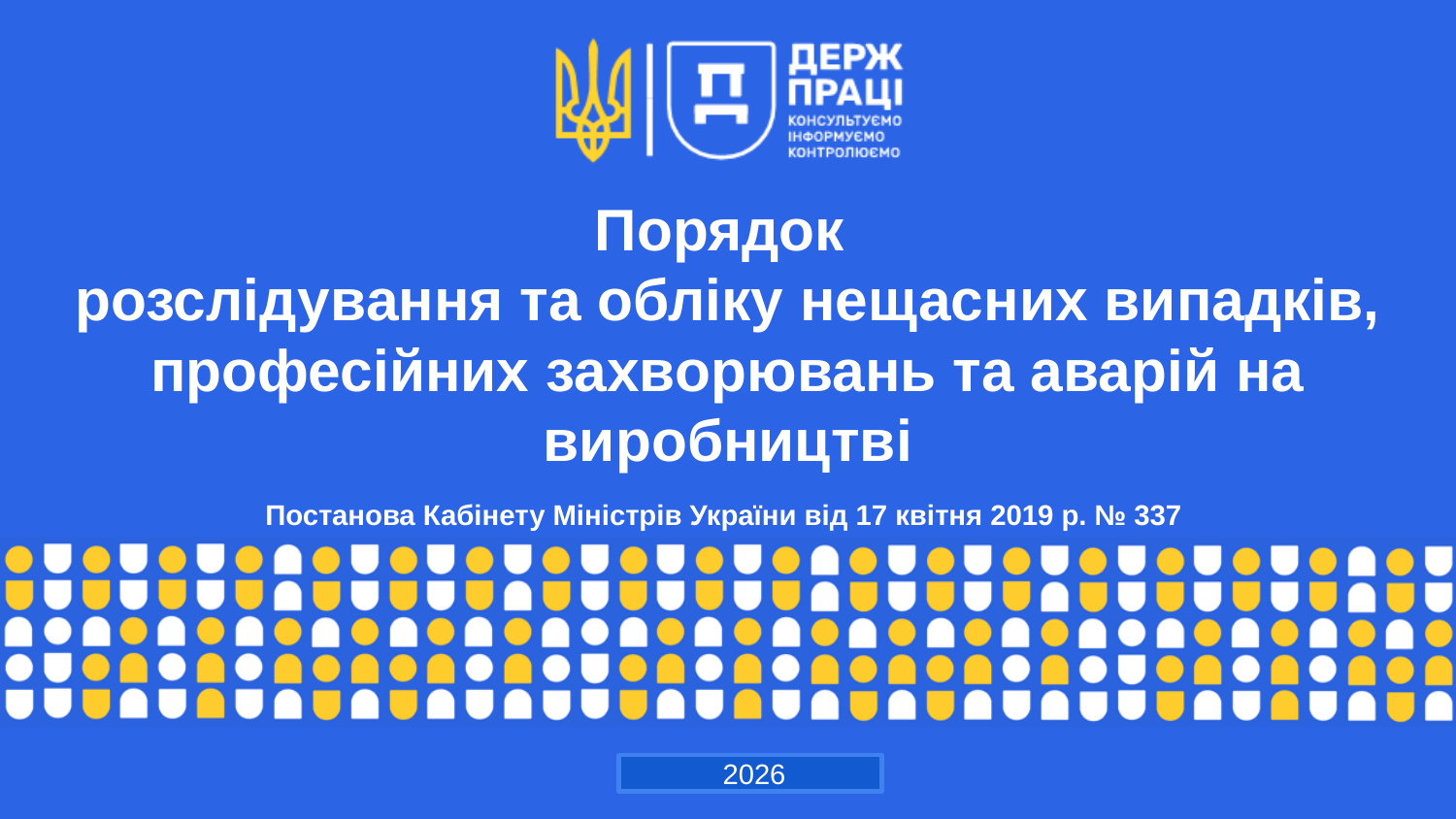

Порядок
розслідування та обліку нещасних випадків, професійних захворювань та аварій на виробництві
Постанова Кабінету Міністрів України від 17 квітня 2019 р. № 337

 2026